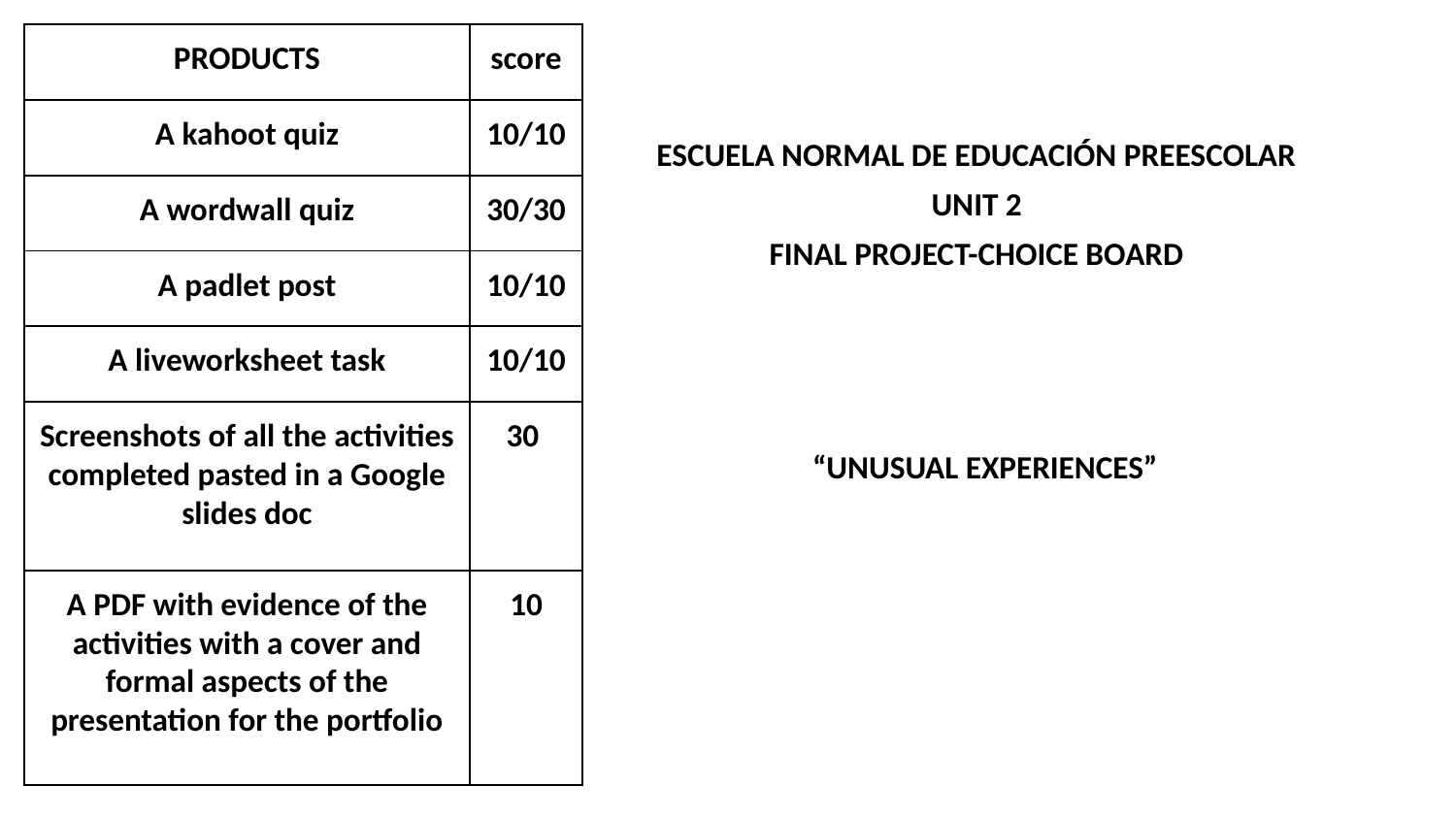

| PRODUCTS | score |
| --- | --- |
| A kahoot quiz | 10/10 |
| A wordwall quiz | 30/30 |
| A padlet post | 10/10 |
| A liveworksheet task | 10/10 |
| Screenshots of all the activities completed pasted in a Google slides doc | 30 |
| A PDF with evidence of the activities with a cover and formal aspects of the presentation for the portfolio | 10 |
ESCUELA NORMAL DE EDUCACIÓN PREESCOLAR
UNIT 2
FINAL PROJECT-CHOICE BOARD

“UNUSUAL EXPERIENCES”